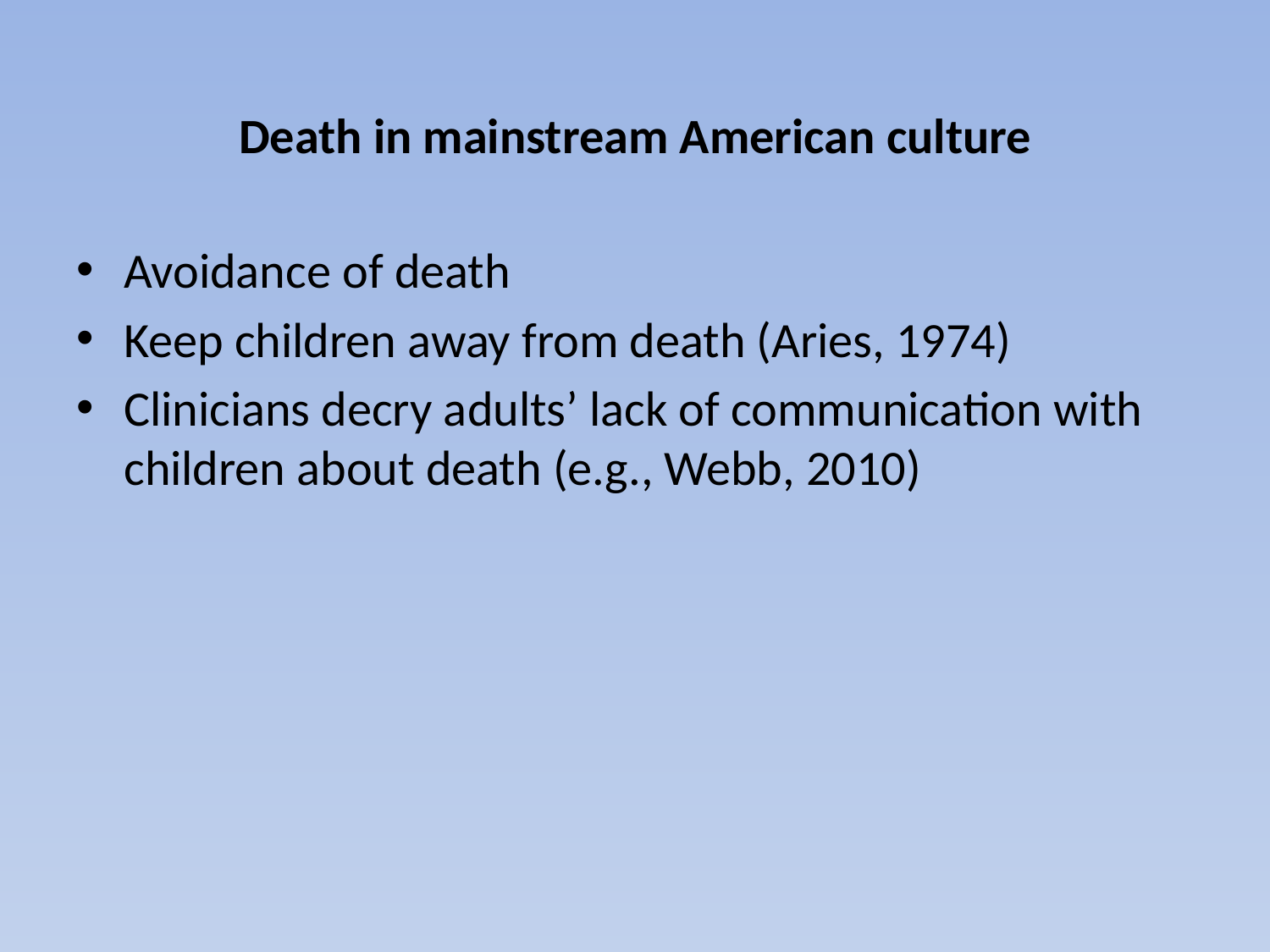

# Death in mainstream American culture
Avoidance of death
Keep children away from death (Aries, 1974)
Clinicians decry adults’ lack of communication with children about death (e.g., Webb, 2010)